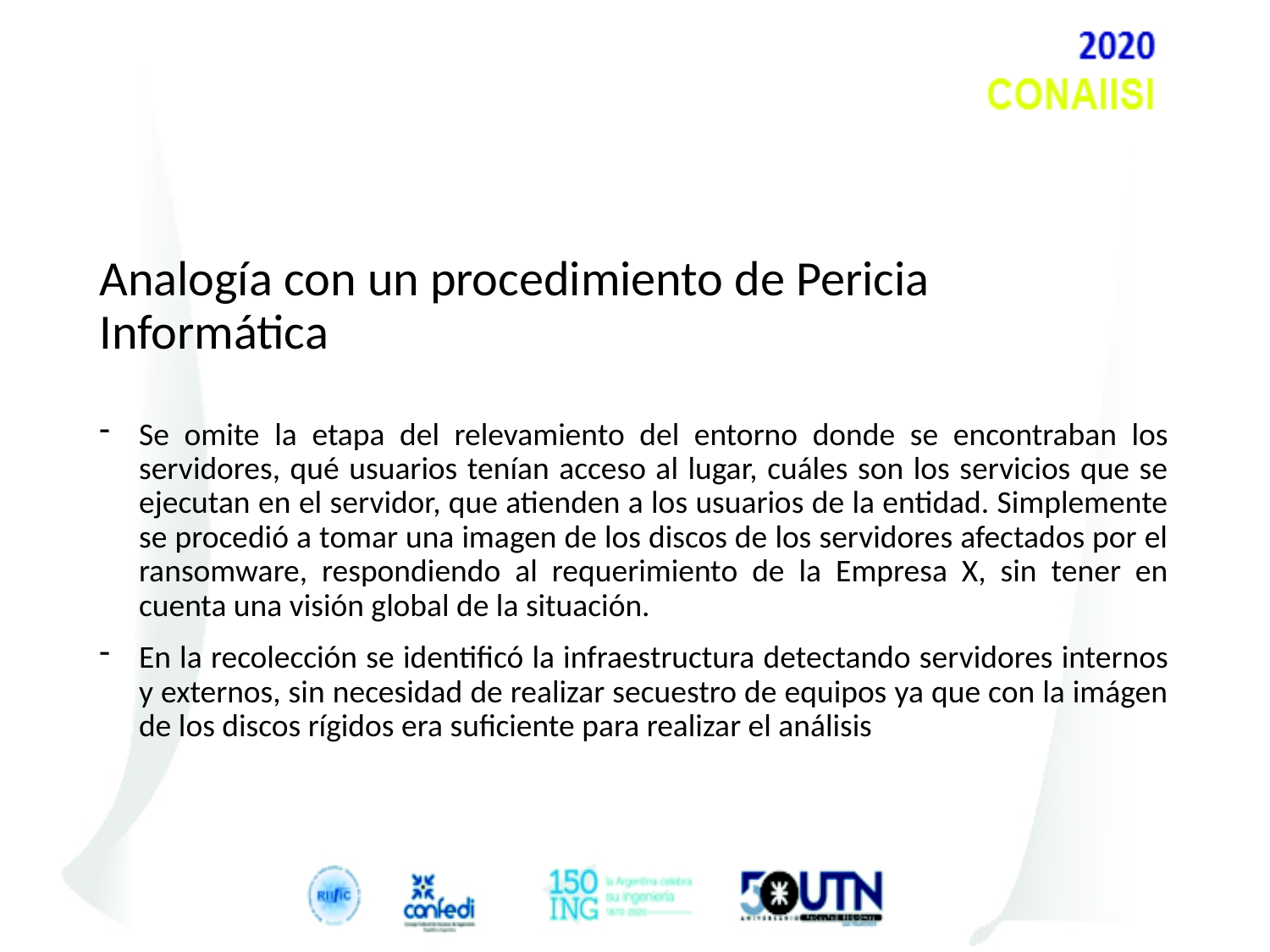

# Analogía con un procedimiento de Pericia Informática
Se omite la etapa del relevamiento del entorno donde se encontraban los servidores, qué usuarios tenían acceso al lugar, cuáles son los servicios que se ejecutan en el servidor, que atienden a los usuarios de la entidad. Simplemente se procedió a tomar una imagen de los discos de los servidores afectados por el ransomware, respondiendo al requerimiento de la Empresa X, sin tener en cuenta una visión global de la situación.
En la recolección se identificó la infraestructura detectando servidores internos y externos, sin necesidad de realizar secuestro de equipos ya que con la imágen de los discos rígidos era suficiente para realizar el análisis